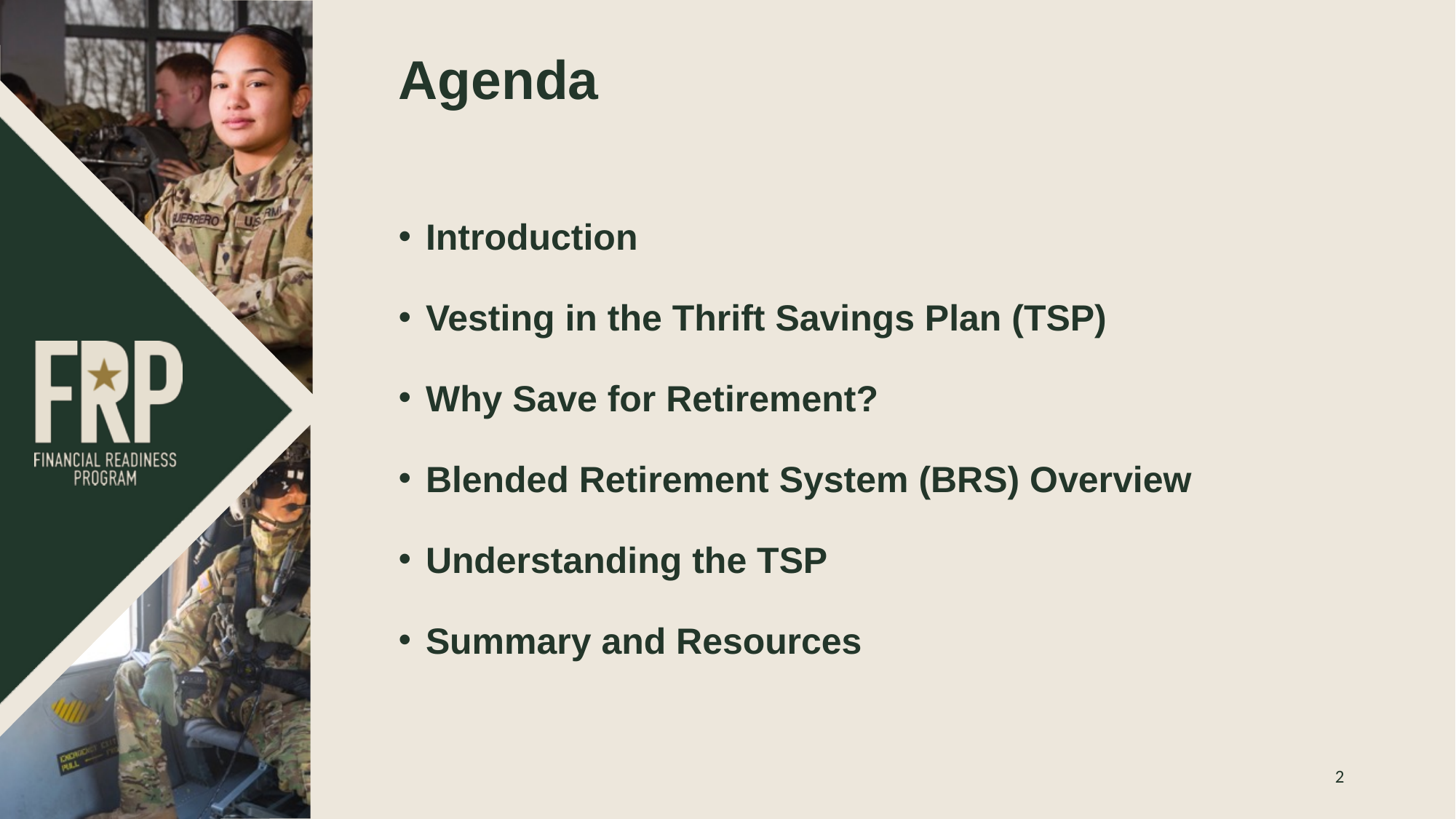

# Agenda
Introduction
Vesting in the Thrift Savings Plan (TSP)
Why Save for Retirement?
Blended Retirement System (BRS) Overview
Understanding the TSP
Summary and Resources
2